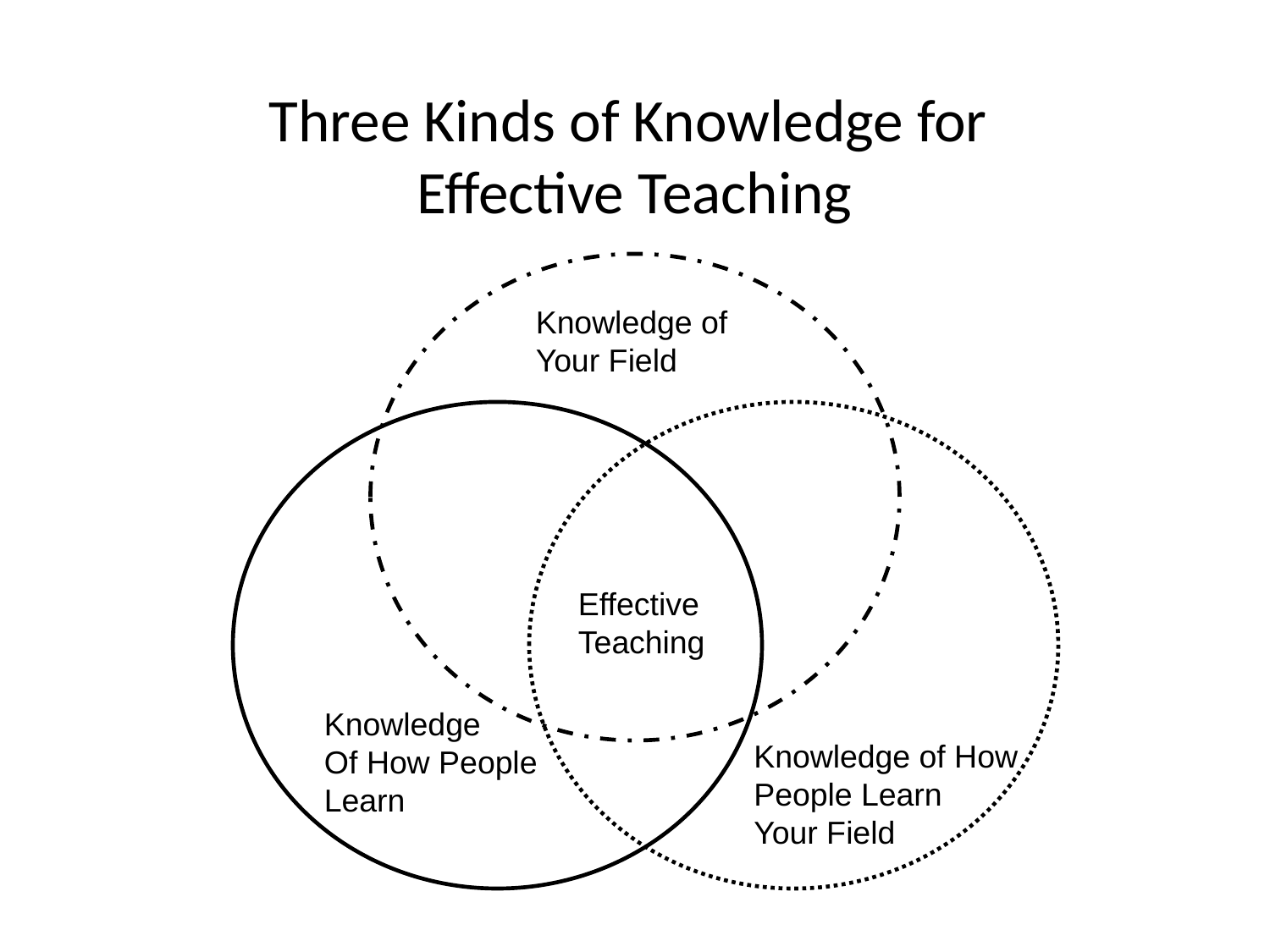

# Three Kinds of Knowledge for Effective Teaching

Knowledge of
Your Field

Effective
Teaching
Knowledge
Of How People
Learn
Knowledge of How
People Learn
Your Field